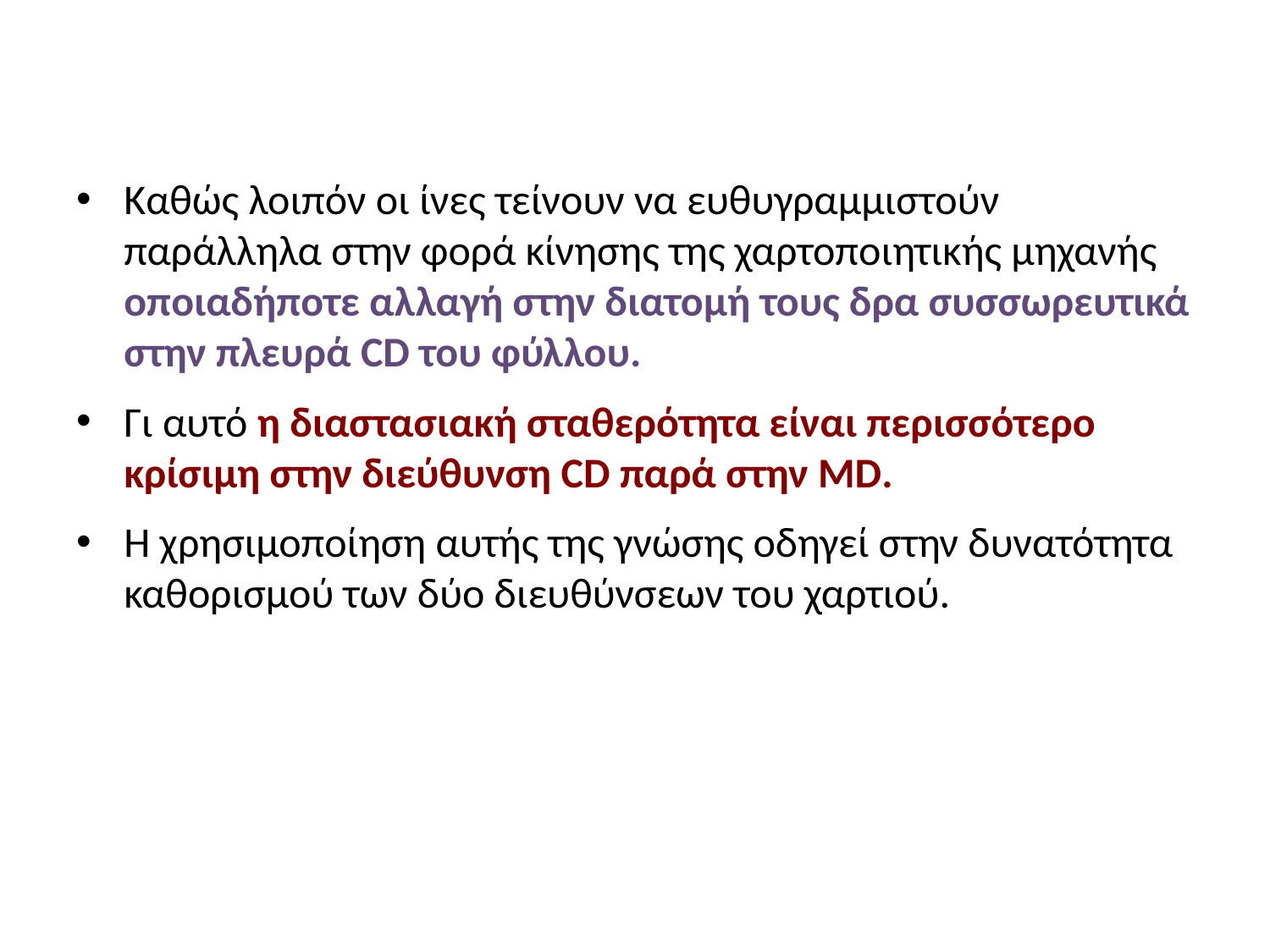

#
Καθώς λοιπόν οι ίνες τείνουν να ευθυγραμμιστούν παράλληλα στην φορά κίνησης της χαρτοποιητικής μηχανής οποιαδήποτε αλλαγή στην διατομή τους δρα συσσωρευτικά στην πλευρά CD του φύλλου.
Γι αυτό η διαστασιακή σταθερότητα είναι περισσότερο κρίσιμη στην διεύθυνση CD παρά στην MD.
Η χρησιμοποίηση αυτής της γνώσης οδηγεί στην δυνατότητα καθορισμού των δύο διευθύνσεων του χαρτιού.